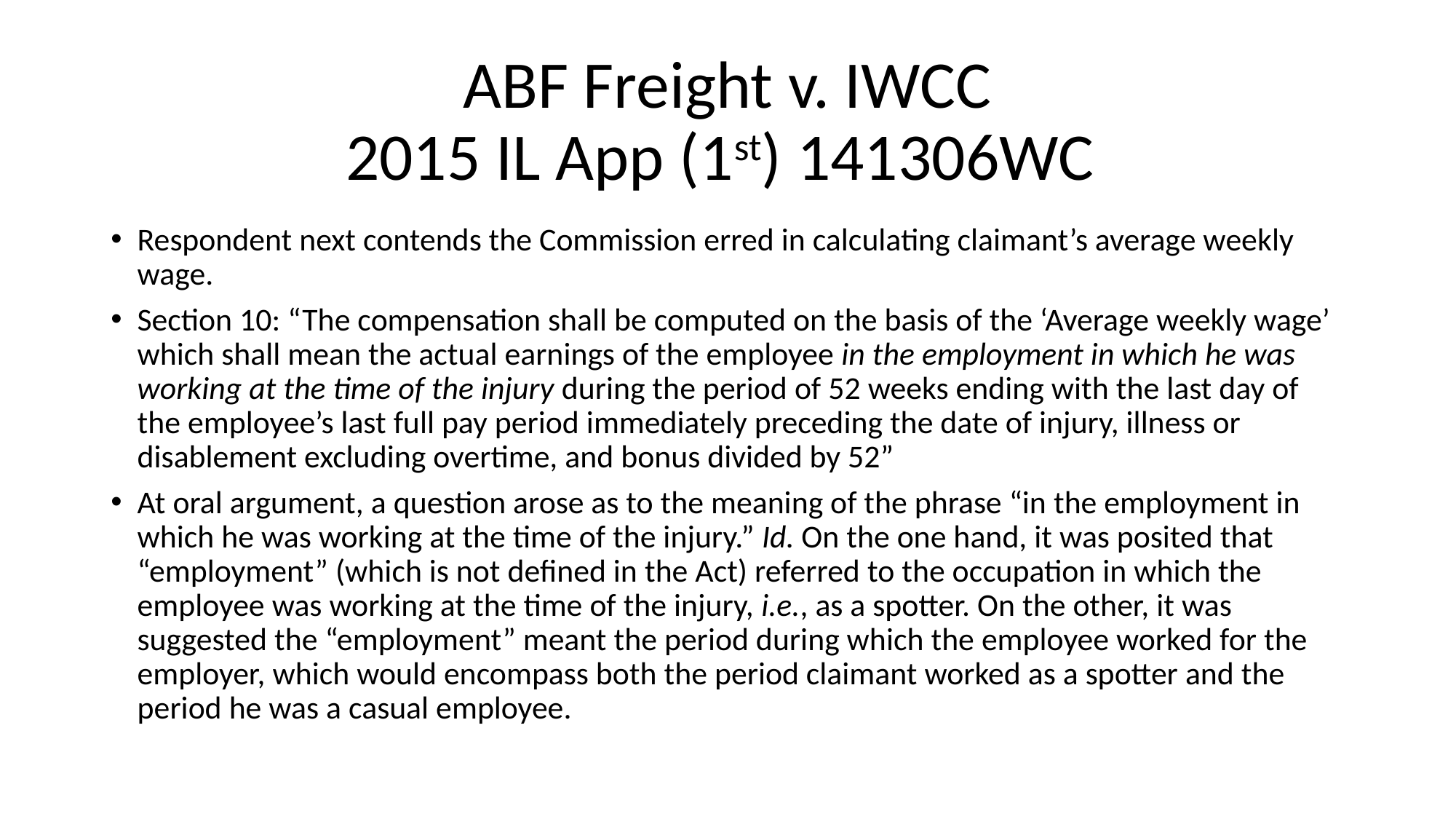

# ABF Freight v. IWCC 2015 IL App (1st) 141306WC
Respondent next contends the Commission erred in calculating claimant’s average weekly wage.
Section 10: “The compensation shall be computed on the basis of the ‘Average weekly wage’ which shall mean the actual earnings of the employee in the employment in which he was working at the time of the injury during the period of 52 weeks ending with the last day of the employee’s last full pay period immediately preceding the date of injury, illness or disablement excluding overtime, and bonus divided by 52”
At oral argument, a question arose as to the meaning of the phrase “in the employment in which he was working at the time of the injury.” Id. On the one hand, it was posited that “employment” (which is not defined in the Act) referred to the occupation in which the employee was working at the time of the injury, i.e., as a spotter. On the other, it was suggested the “employment” meant the period during which the employee worked for the employer, which would encompass both the period claimant worked as a spotter and the period he was a casual employee.